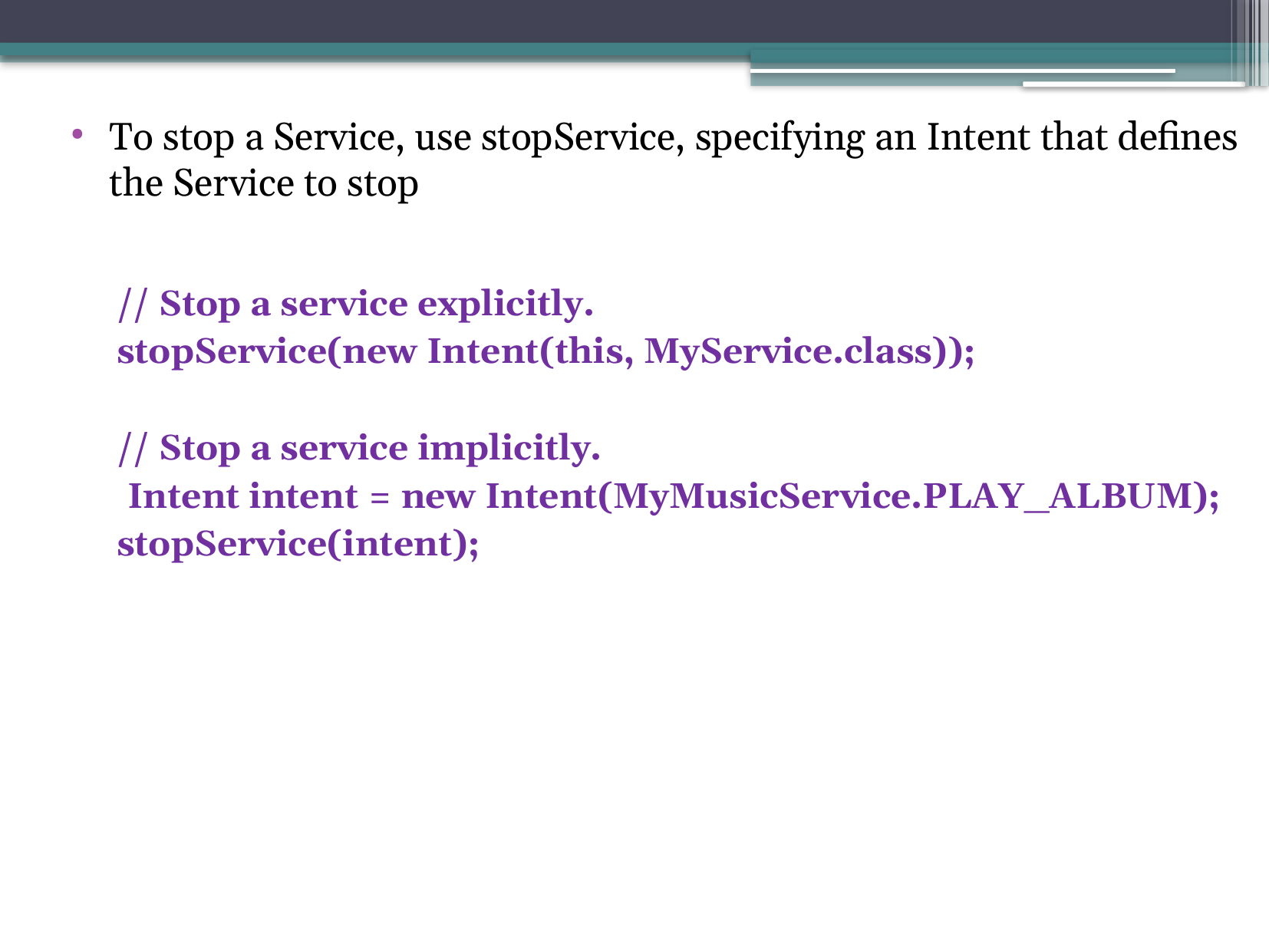

To stop a Service, use stopService, specifying an Intent that defines the Service to stop

// Stop a service explicitly.
stopService(new Intent(this, MyService.class));

// Stop a service implicitly.
	  Intent intent = new Intent(MyMusicService.PLAY_ALBUM);
stopService(intent);